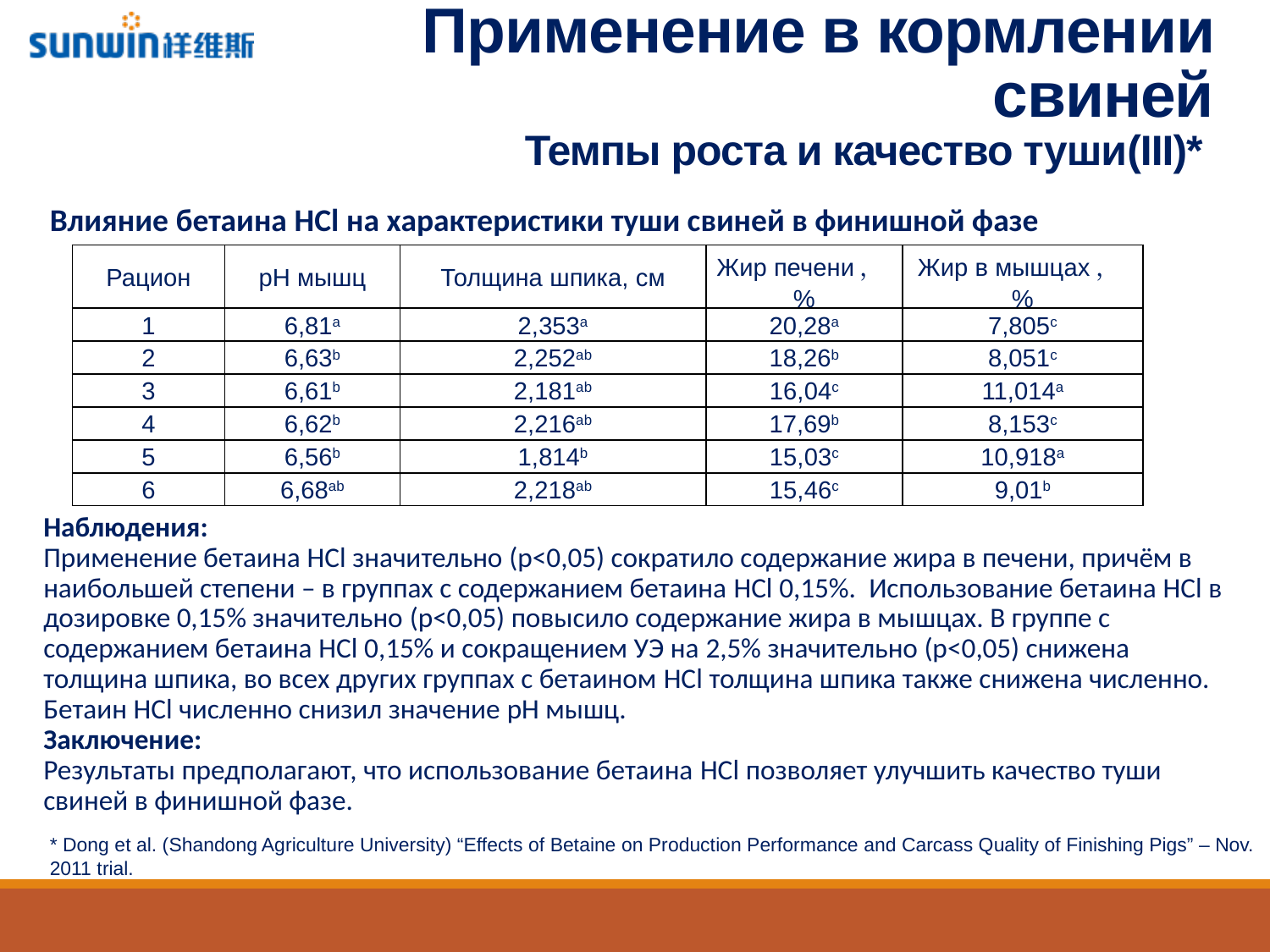

Применение в кормлении свиней
Темпы роста и качество туши(III)*
Влияние бетаина HCl на характеристики туши свиней в финишной фазе
| Рацион | pH мышц | Толщина шпика, см | Жир печени，% | Жир в мышцах，% |
| --- | --- | --- | --- | --- |
| 1 | 6,81a | 2,353a | 20,28a | 7,805c |
| 2 | 6,63b | 2,252ab | 18,26b | 8,051c |
| 3 | 6,61b | 2,181ab | 16,04c | 11,014a |
| 4 | 6,62b | 2,216ab | 17,69b | 8,153c |
| 5 | 6,56b | 1,814b | 15,03c | 10,918a |
| 6 | 6,68ab | 2,218ab | 15,46c | 9,01b |
Наблюдения:
Применение бетаина HCl значительно (p<0,05) сократило содержание жира в печени, причём в наибольшей степени – в группах с содержанием бетаина HCl 0,15%.  Использование бетаина HCl в дозировке 0,15% значительно (p<0,05) повысило содержание жира в мышцах. В группе с содержанием бетаина HCl 0,15% и сокращением УЭ на 2,5% значительно (p<0,05) снижена толщина шпика, во всех других группах с бетаином HCl толщина шпика также снижена численно. Бетаин HCl численно снизил значение pH мышц.
Заключение:
Результаты предполагают, что использование бетаина HCl позволяет улучшить качество туши свиней в финишной фазе.
* Dong et al. (Shandong Agriculture University) “Effects of Betaine on Production Performance and Carcass Quality of Finishing Pigs” – Nov. 2011 trial.